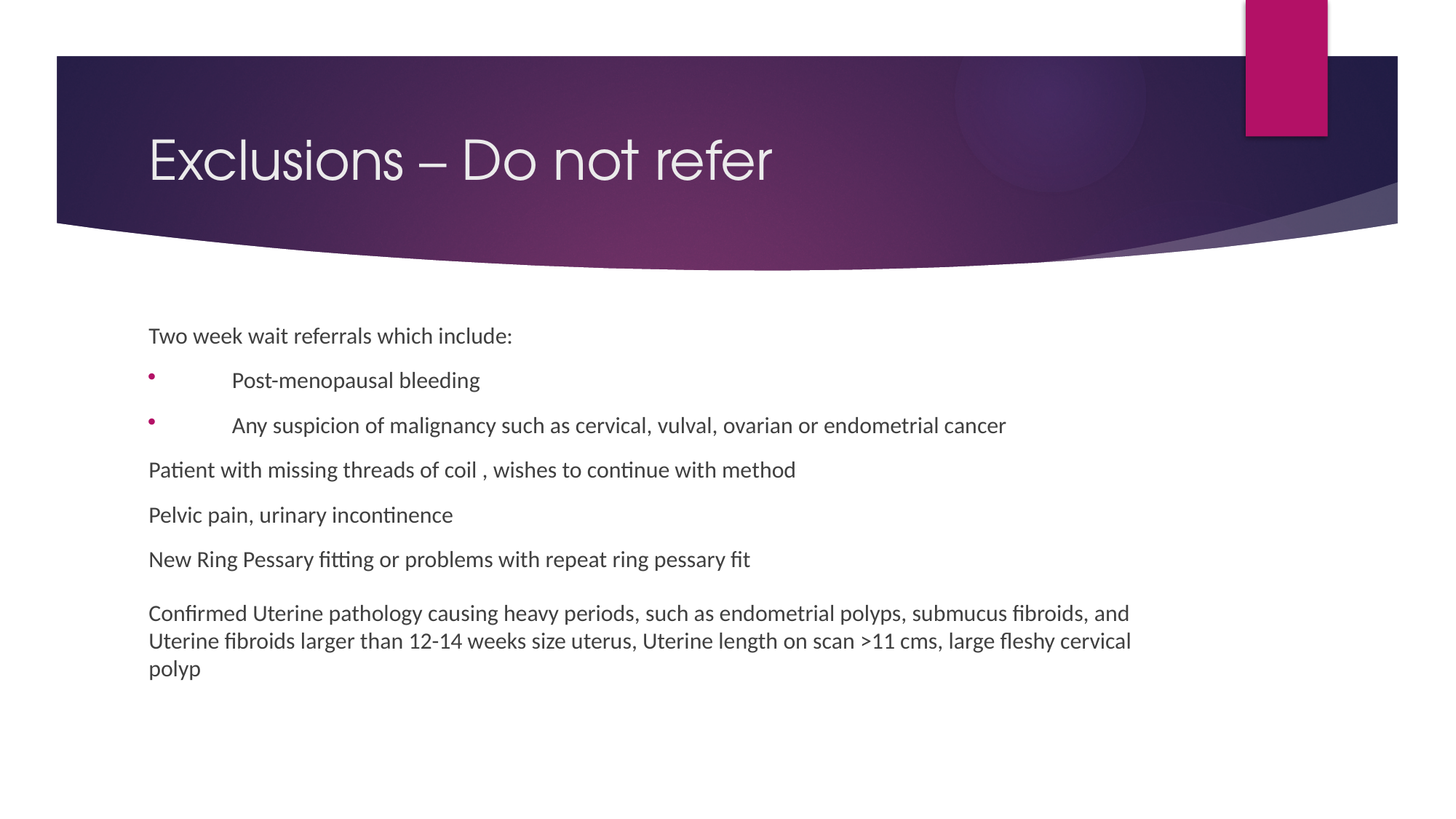

# Exclusions – Do not refer
Two week wait referrals which include:
	Post-menopausal bleeding
	Any suspicion of malignancy such as cervical, vulval, ovarian or endometrial cancer
Patient with missing threads of coil , wishes to continue with method
Pelvic pain, urinary incontinence
New Ring Pessary fitting or problems with repeat ring pessary fit
Confirmed Uterine pathology causing heavy periods, such as endometrial polyps, submucus fibroids, and Uterine fibroids larger than 12-14 weeks size uterus, Uterine length on scan >11 cms, large fleshy cervical polyp